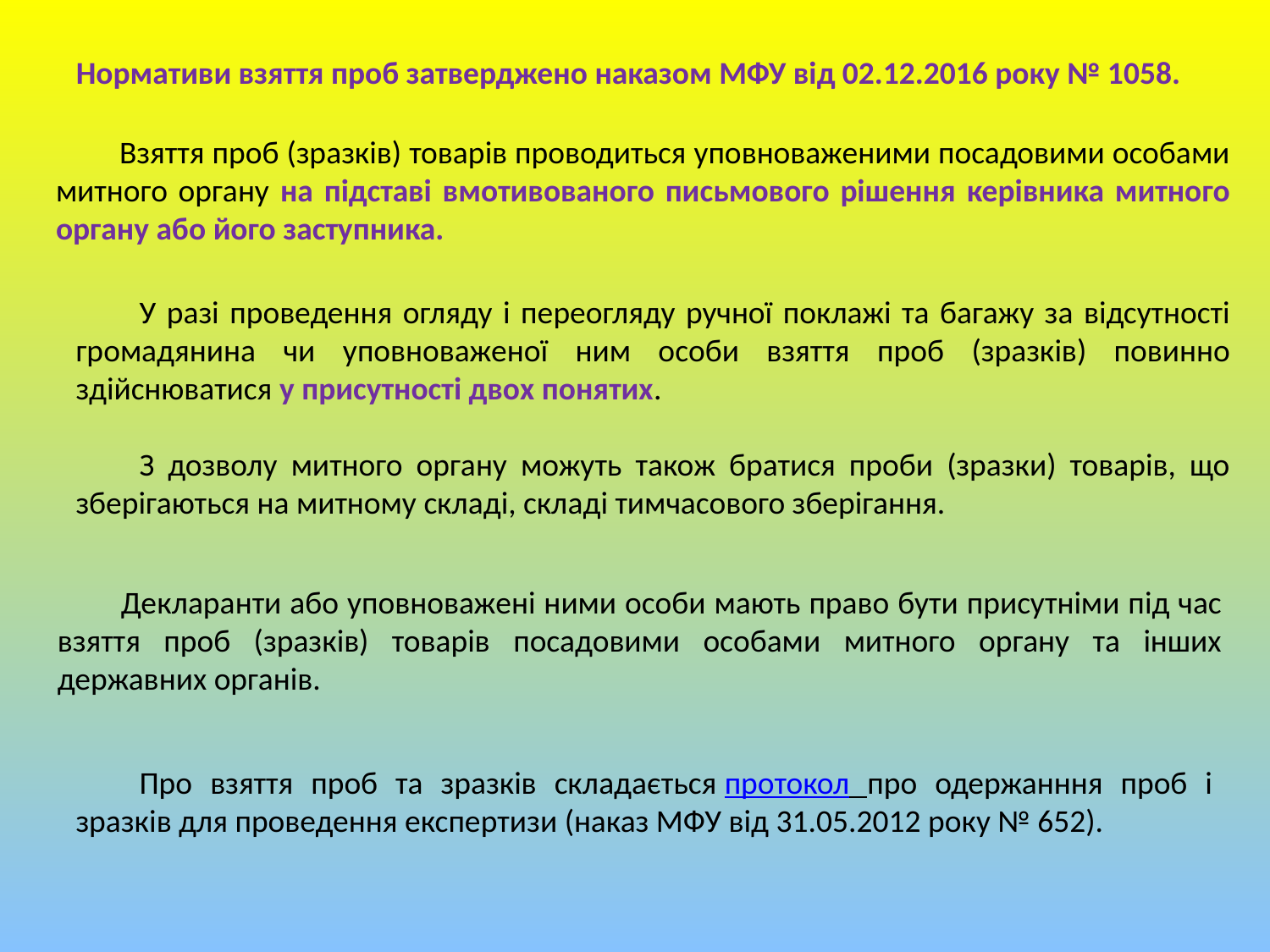

Нормативи взяття проб затверджено наказом МФУ від 02.12.2016 року № 1058.
Взяття проб (зразків) товарів проводиться уповноваженими посадовими особами митного органу на підставі вмотивованого письмового рішення керівника митного органу або його заступника.
У разі проведення огляду і переогляду ручної поклажі та багажу за відсутності громадянина чи уповноваженої ним особи взяття проб (зразків) повинно здійснюватися у присутності двох понятих.

З дозволу митного органу можуть також братися проби (зразки) товарів, що зберігаються на митному складі, складі тимчасового зберігання.
Декларанти або уповноважені ними особи мають право бути присутніми під час взяття проб (зразків) товарів посадовими особами митного органу та інших державних органів.
Про взяття проб та зразків складається протокол про одержанння проб і зразків для проведення експертизи (наказ МФУ від 31.05.2012 року № 652).